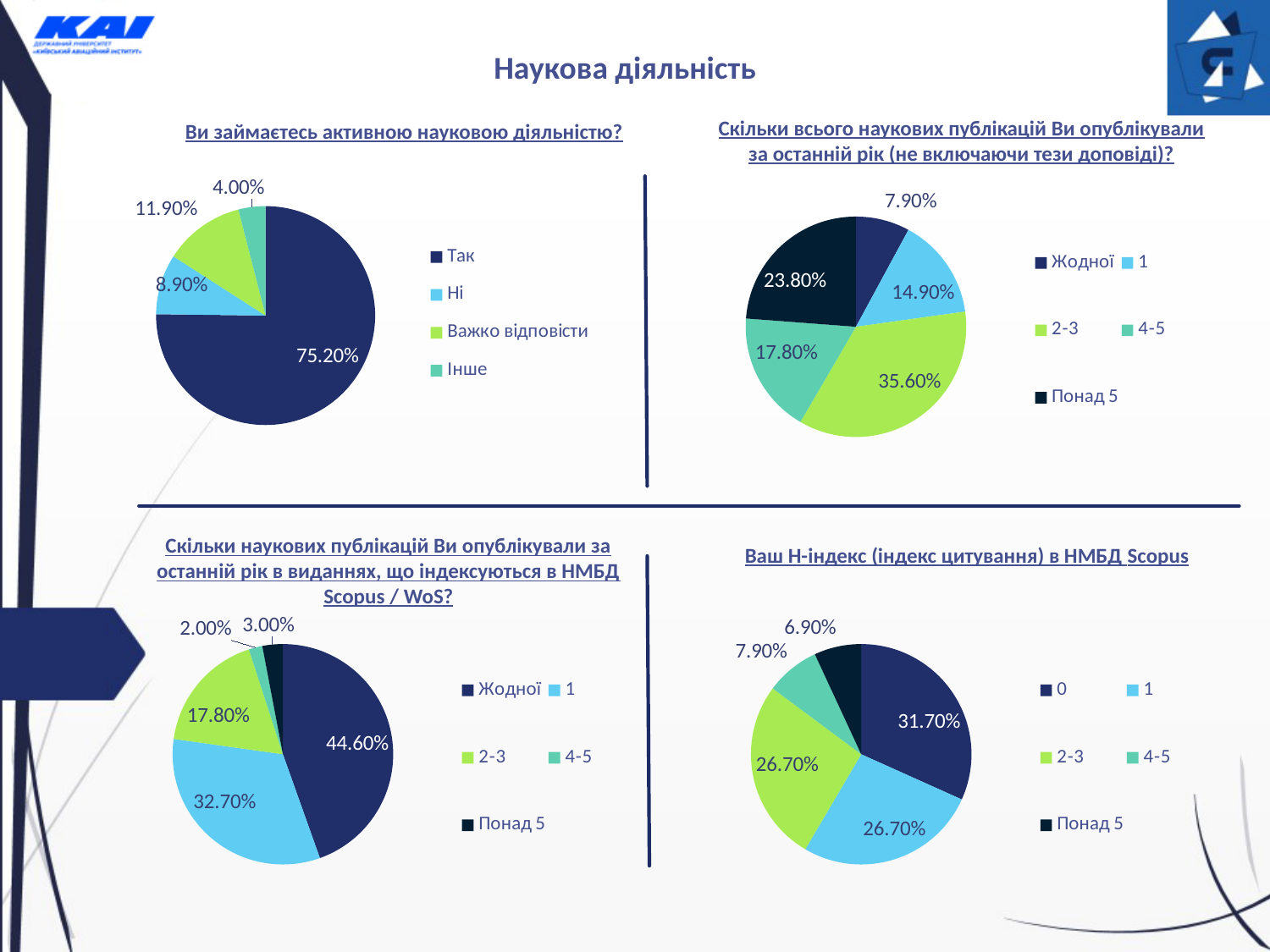

Наукова діяльність
Скільки всього наукових публікацій Ви опублікували за останній рік (не включаючи тези доповіді)?
Ви займаєтесь активною науковою діяльністю?

### Chart

| Category | Скільки всього наукових публікацій Ви опублікували за останній рік (не включаючи тези доповіді)? |
|---|---|
| Жодної | 0.079 |
| 1 | 0.149 |
| 2-3 | 0.356 |
| 4-5 | 0.178 |
| Понад 5 | 0.238 |

### Chart

| Category | Ви займаєтесь активною науковою діяльністю?літературу/навчальні матеріали, необхідні для виконання робіт? |
|---|---|
| Так | 0.752 |
| Ні | 0.089 |
| Важко відповісти | 0.119 |
| Інше | 0.04 |
Скільки наукових публікацій Ви опублікували за останній рік в виданнях, що індексуються в НМБД Scopus / WoS?
Ваш H-індекс (індекс цитування) в НМБД Scopus

### Chart

| Category | Скільки наукових публікацій Ви опублікували за останній рік в виданнях, що індексуються в НМБД Scopus / WoS? |
|---|---|
| Жодної | 0.446 |
| 1 | 0.327 |
| 2-3 | 0.178 |
| 4-5 | 0.02 |
| Понад 5 | 0.03 |

### Chart

| Category | Ваш H-індекс (індекс цитування) в НМБД Scopus |
|---|---|
| 0 | 0.317 |
| 1 | 0.267 |
| 2-3 | 0.267 |
| 4-5 | 0.079 |
| Понад 5 | 0.069 |